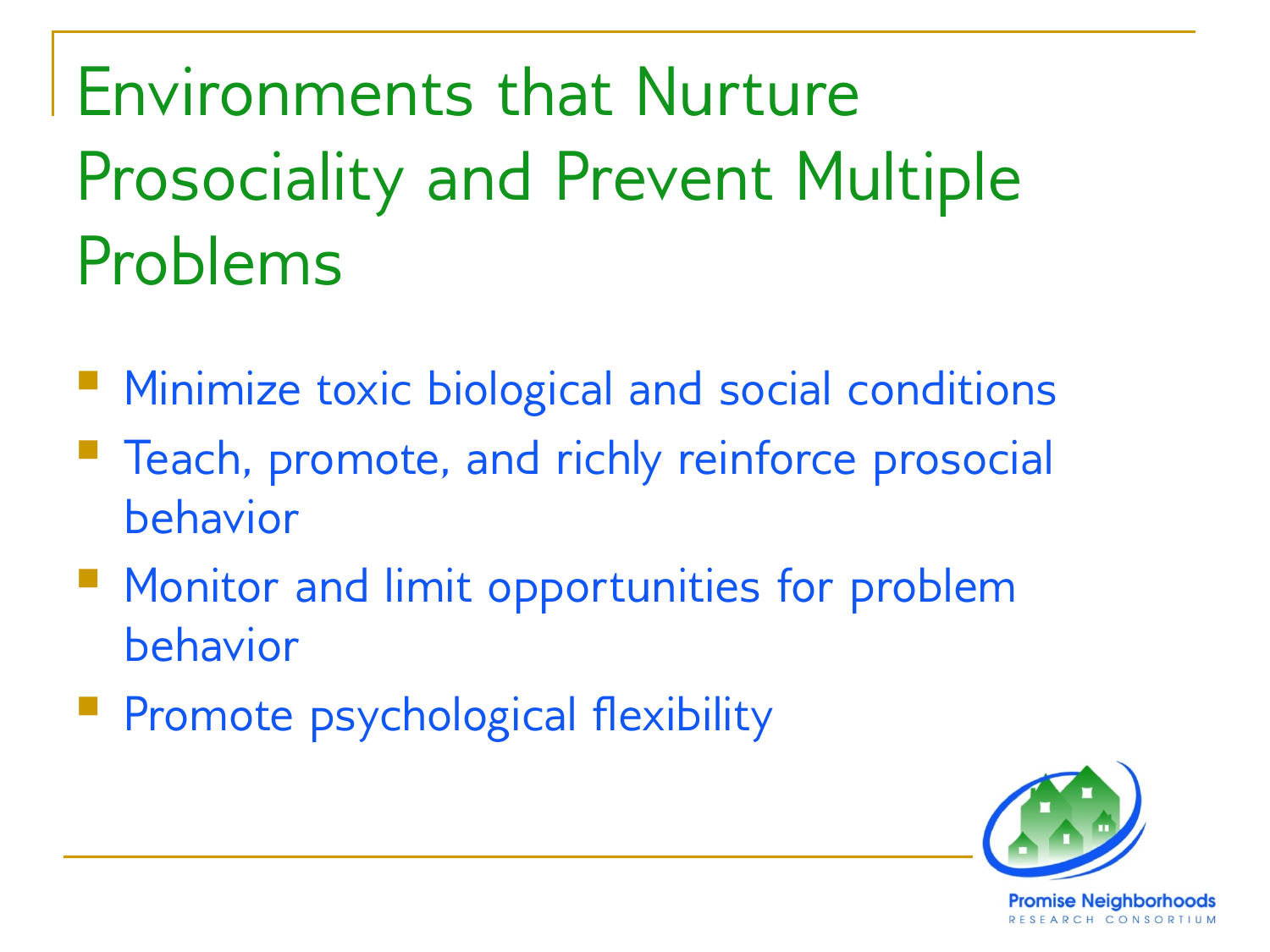

# Environments that Nurture Prosociality and Prevent Multiple Problems
Minimize toxic biological and social conditions
Teach, promote, and richly reinforce prosocial behavior
Monitor and limit opportunities for problem behavior
Promote psychological flexibility